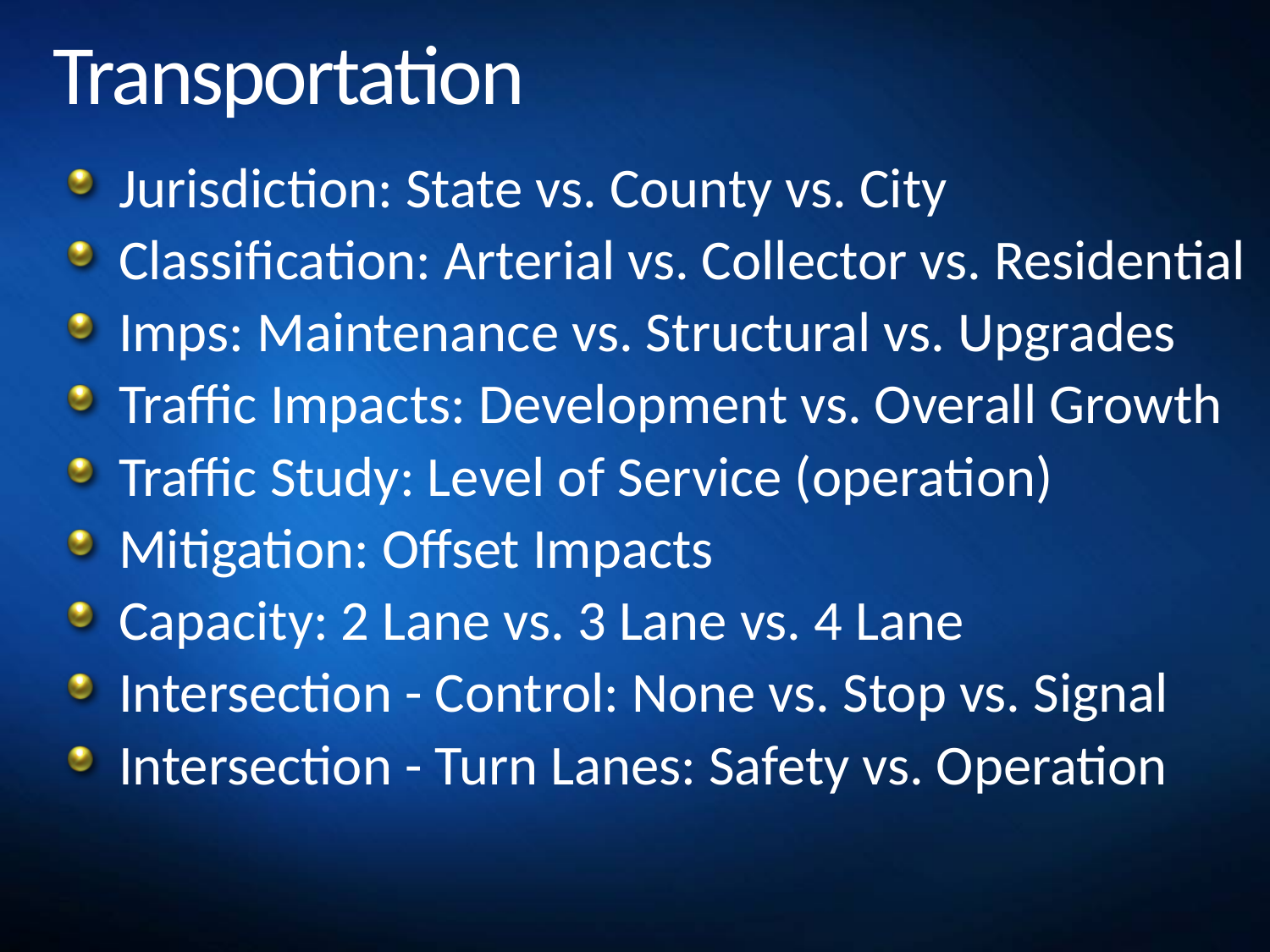

# Transportation
Jurisdiction: State vs. County vs. City
Classification: Arterial vs. Collector vs. Residential
Imps: Maintenance vs. Structural vs. Upgrades
Traffic Impacts: Development vs. Overall Growth
Traffic Study: Level of Service (operation)
Mitigation: Offset Impacts
Capacity: 2 Lane vs. 3 Lane vs. 4 Lane
Intersection - Control: None vs. Stop vs. Signal
Intersection - Turn Lanes: Safety vs. Operation